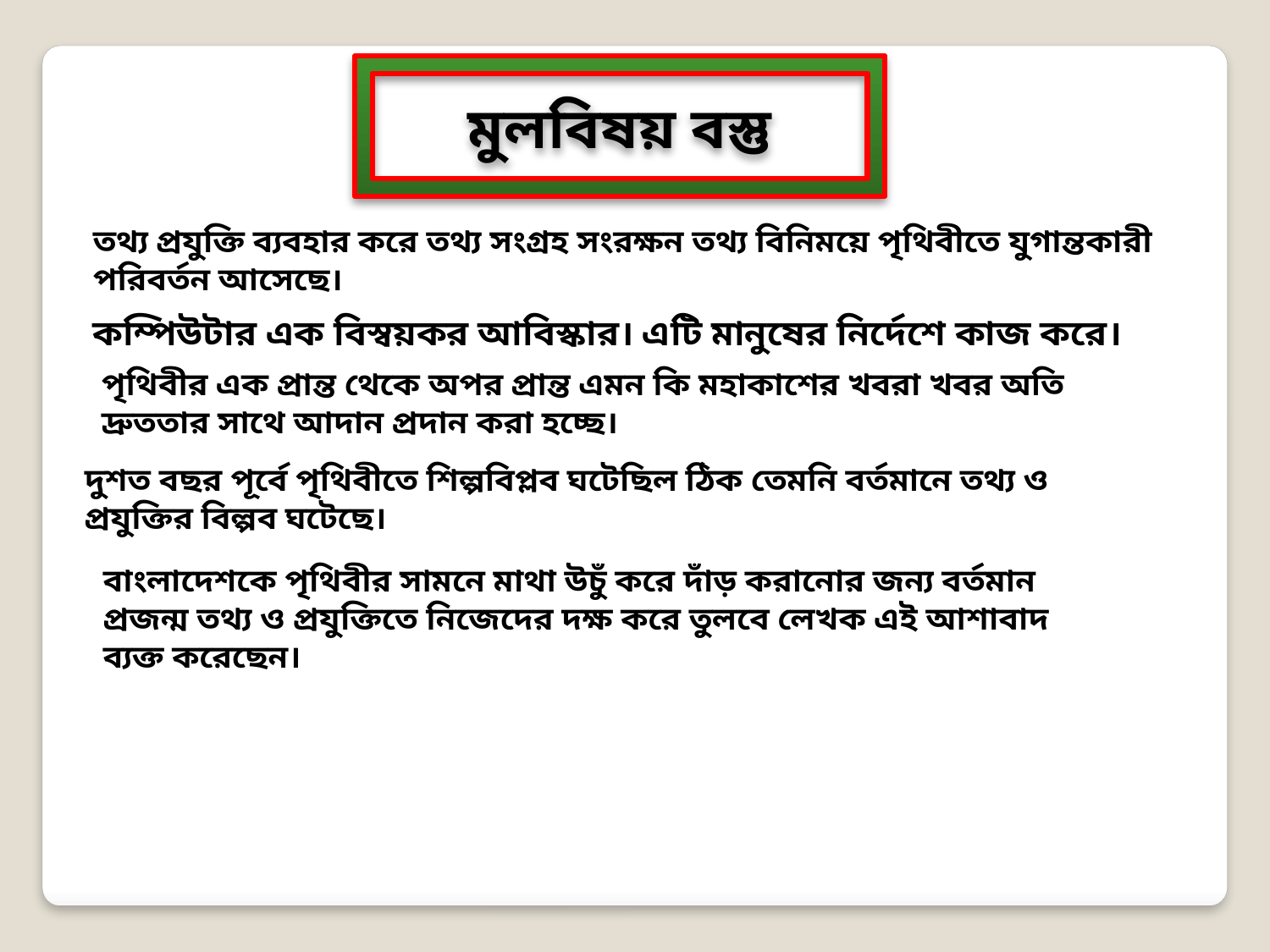

মুলবিষয় বস্তু
 তথ্য প্রযুক্তি ব্যবহার করে তথ্য সংগ্রহ সংরক্ষন তথ্য বিনিময়ে পৃথিবীতে যুগান্তকারী
 পরিবর্তন আসেছে।
 কম্পিউটার এক বিস্বয়কর আবিস্কার। এটি মানুষের নির্দেশে কাজ করে।
 পৃথিবীর এক প্রান্ত থেকে অপর প্রান্ত এমন কি মহাকাশের খবরা খবর অতি
 দ্রুততার সাথে আদান প্রদান করা হচ্ছে।
দুশত বছর পূর্বে পৃথিবীতে শিল্পবিপ্লব ঘটেছিল ঠিক তেমনি বর্তমানে তথ্য ও প্রযুক্তির বিল্পব ঘটেছে।

 বাংলাদেশকে পৃথিবীর সামনে মাথা উচুঁ করে দাঁড় করানোর জন্য বর্তমান
 প্রজন্ম তথ্য ও প্রযুক্তিতে নিজেদের দক্ষ করে তুলবে লেখক এই আশাবাদ
 ব্যক্ত করেছেন।